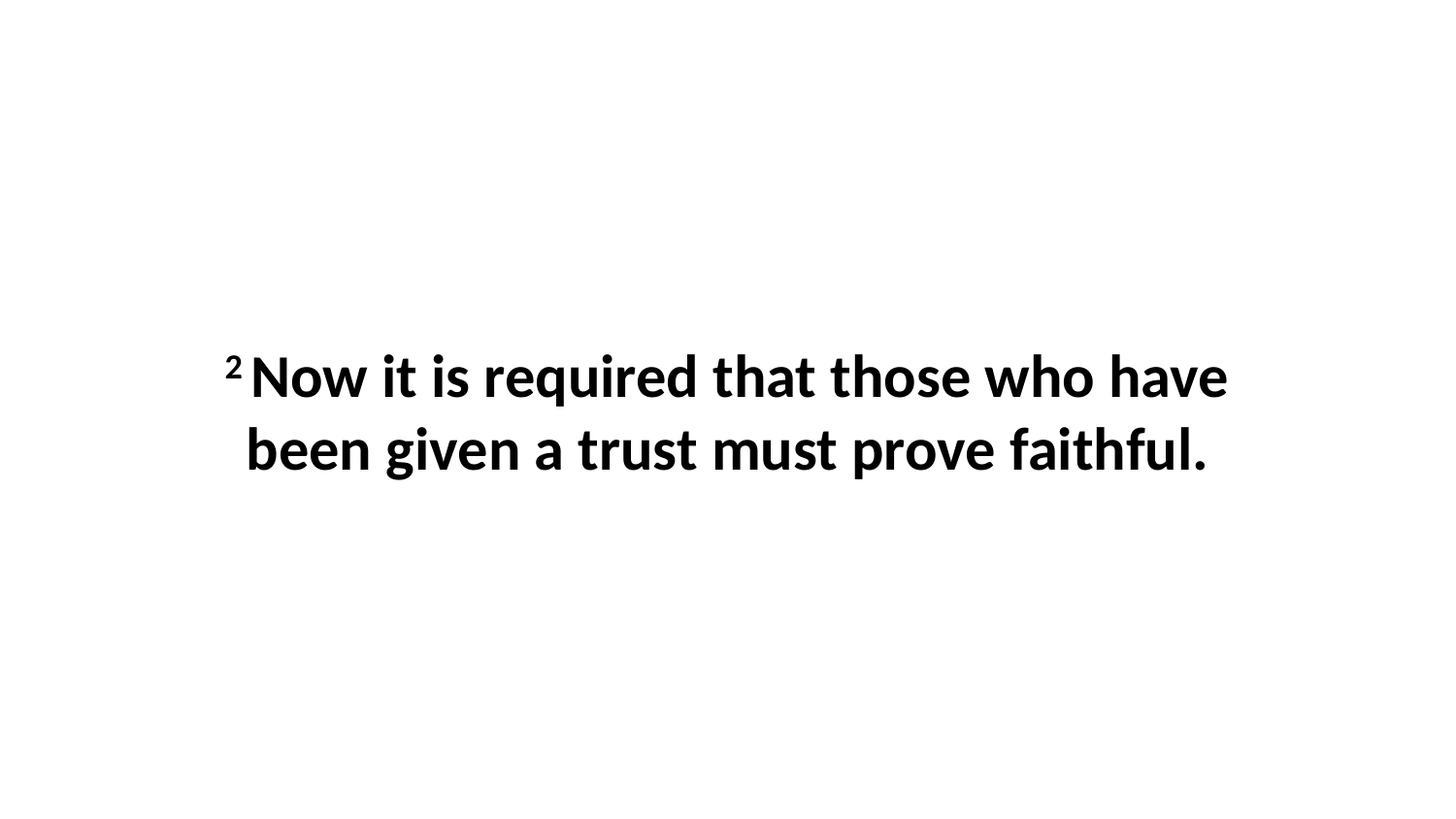

2 Now it is required that those who have been given a trust must prove faithful.